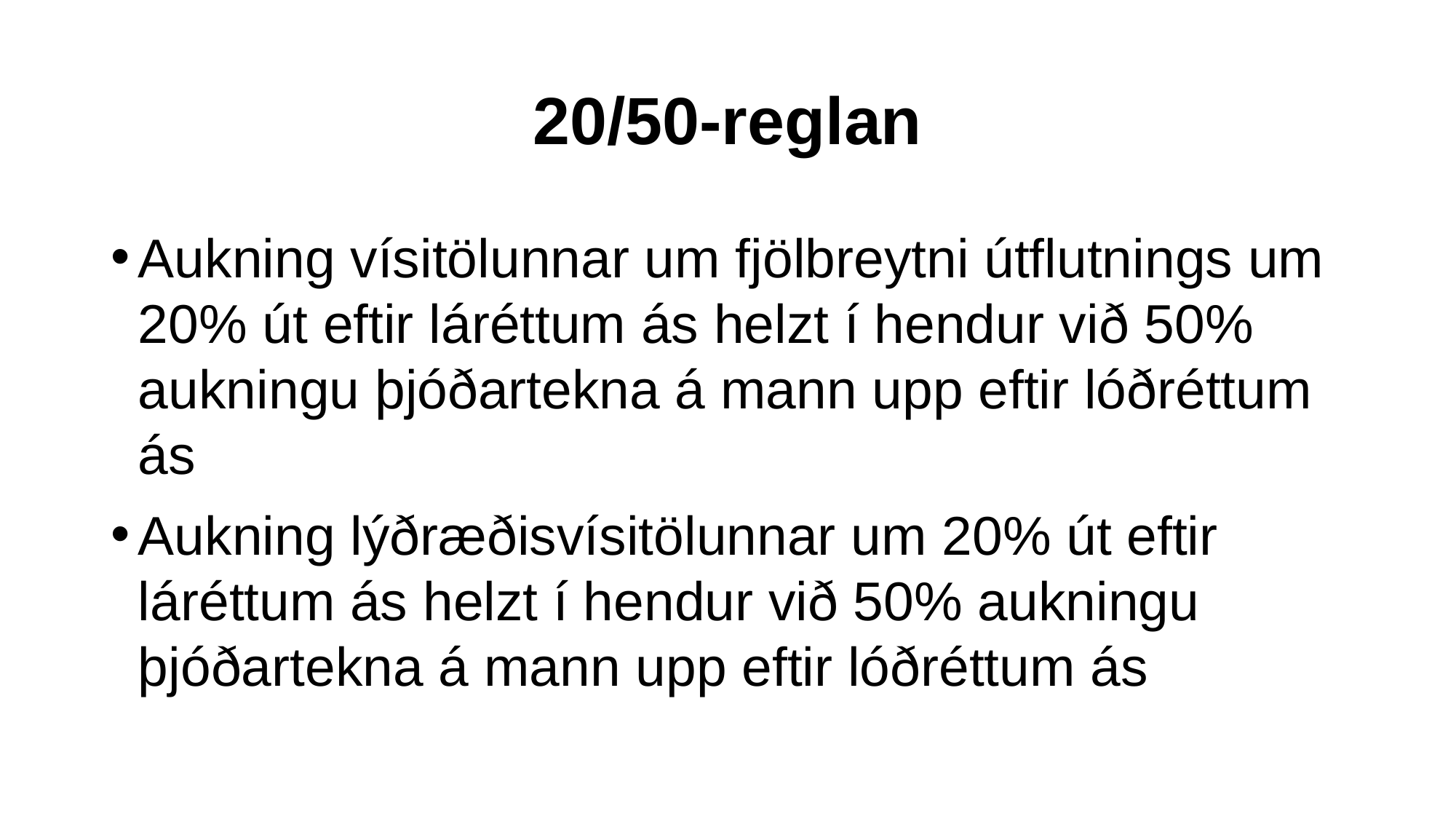

# 20/50-reglan
Aukning vísitölunnar um fjölbreytni útflutnings um 20% út eftir láréttum ás helzt í hendur við 50% aukningu þjóðartekna á mann upp eftir lóðréttum ás
Aukning lýðræðisvísitölunnar um 20% út eftir láréttum ás helzt í hendur við 50% aukningu þjóðartekna á mann upp eftir lóðréttum ás